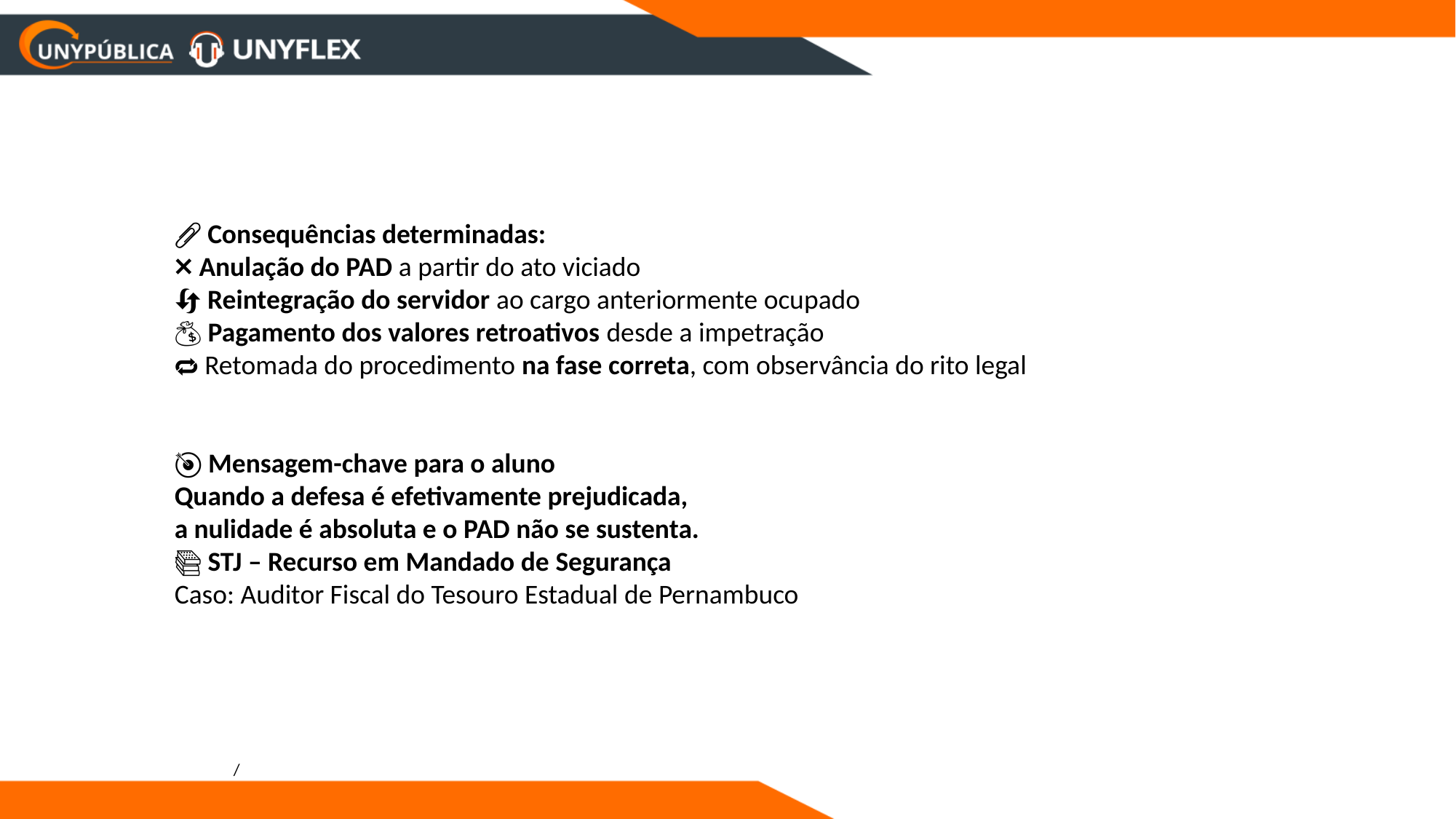

📎 Consequências determinadas:
❌ Anulação do PAD a partir do ato viciado
🔄 Reintegração do servidor ao cargo anteriormente ocupado
💰 Pagamento dos valores retroativos desde a impetração
🔁 Retomada do procedimento na fase correta, com observância do rito legal

🎯 Mensagem-chave para o aluno
Quando a defesa é efetivamente prejudicada,
a nulidade é absoluta e o PAD não se sustenta.
📚 STJ – Recurso em Mandado de Segurança
Caso: Auditor Fiscal do Tesouro Estadual de Pernambuco

/